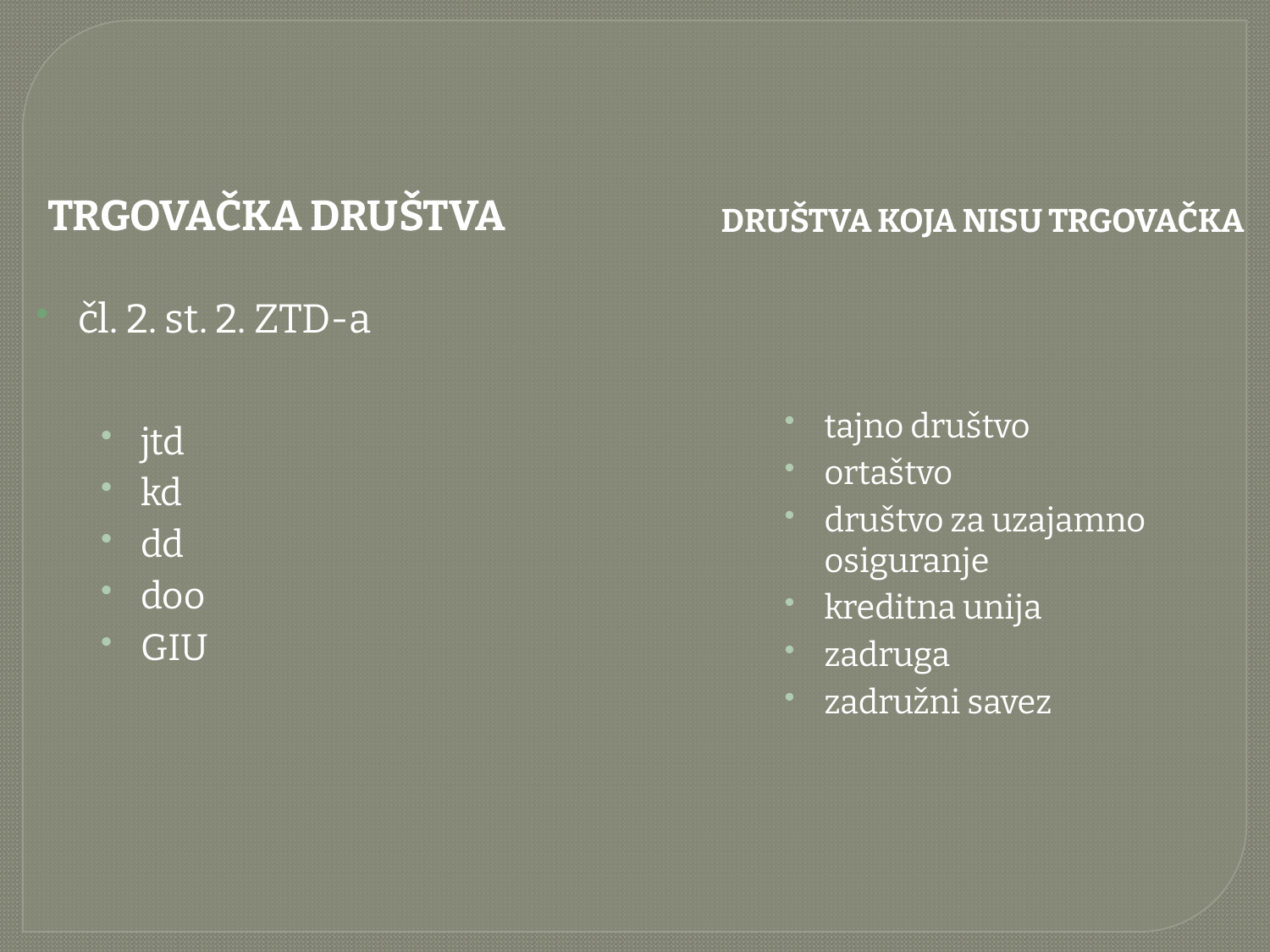

TRGOVAČKA DRUŠTVA
DRUŠTVA KOJA NISU TRGOVAČKA
čl. 2. st. 2. ZTD-a

jtd
kd
dd
doo
GIU

tajno društvo
ortaštvo
društvo za uzajamno osiguranje
kreditna unija
zadruga
zadružni savez